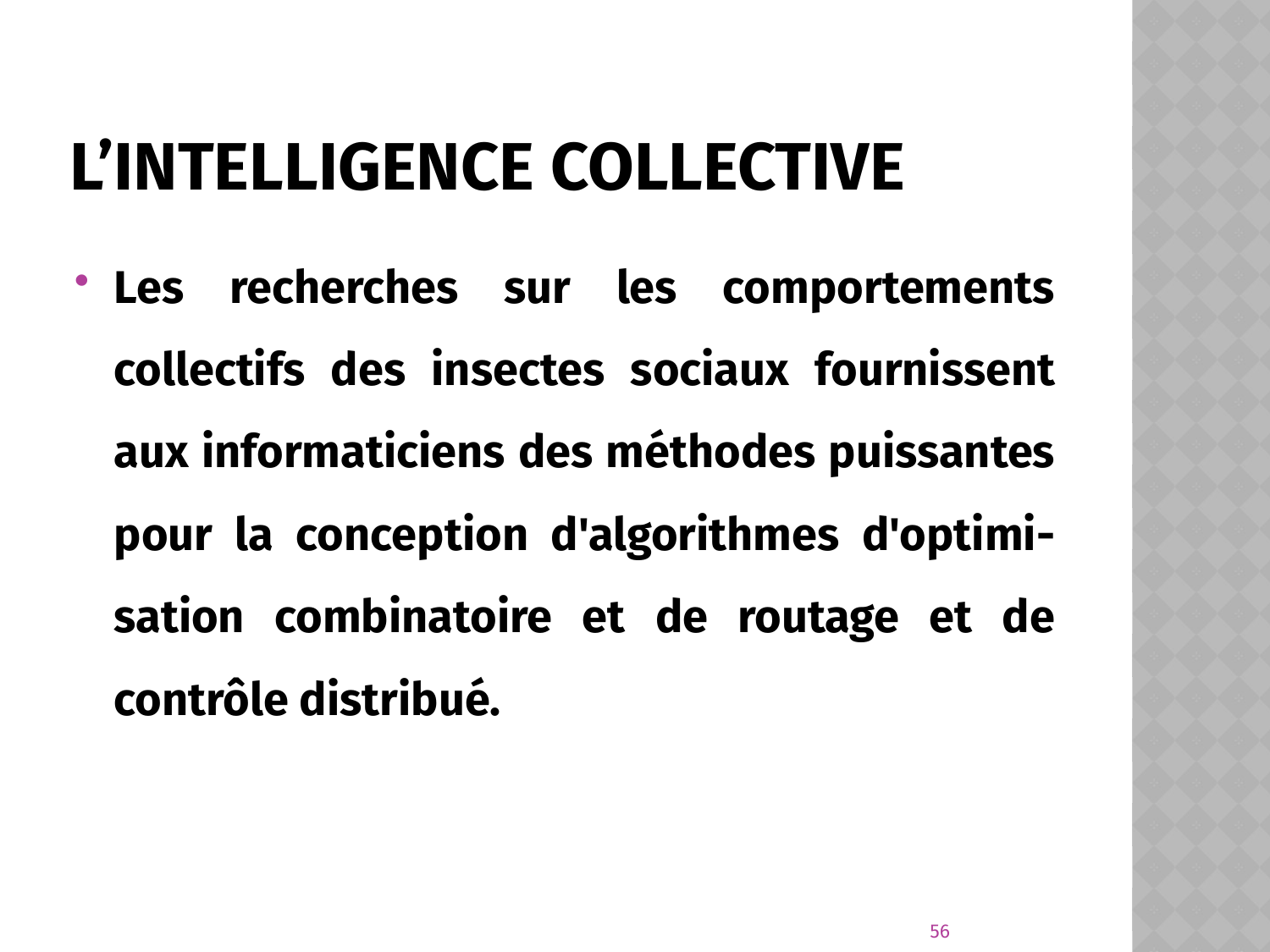

# L’intelligence Collective
Les recherches sur les comportements collectifs des insectes sociaux fournissent aux informaticiens des méthodes puissantes pour la conception d'algorithmes d'optimi-sation combinatoire et de routage et de contrôle distribué.
56